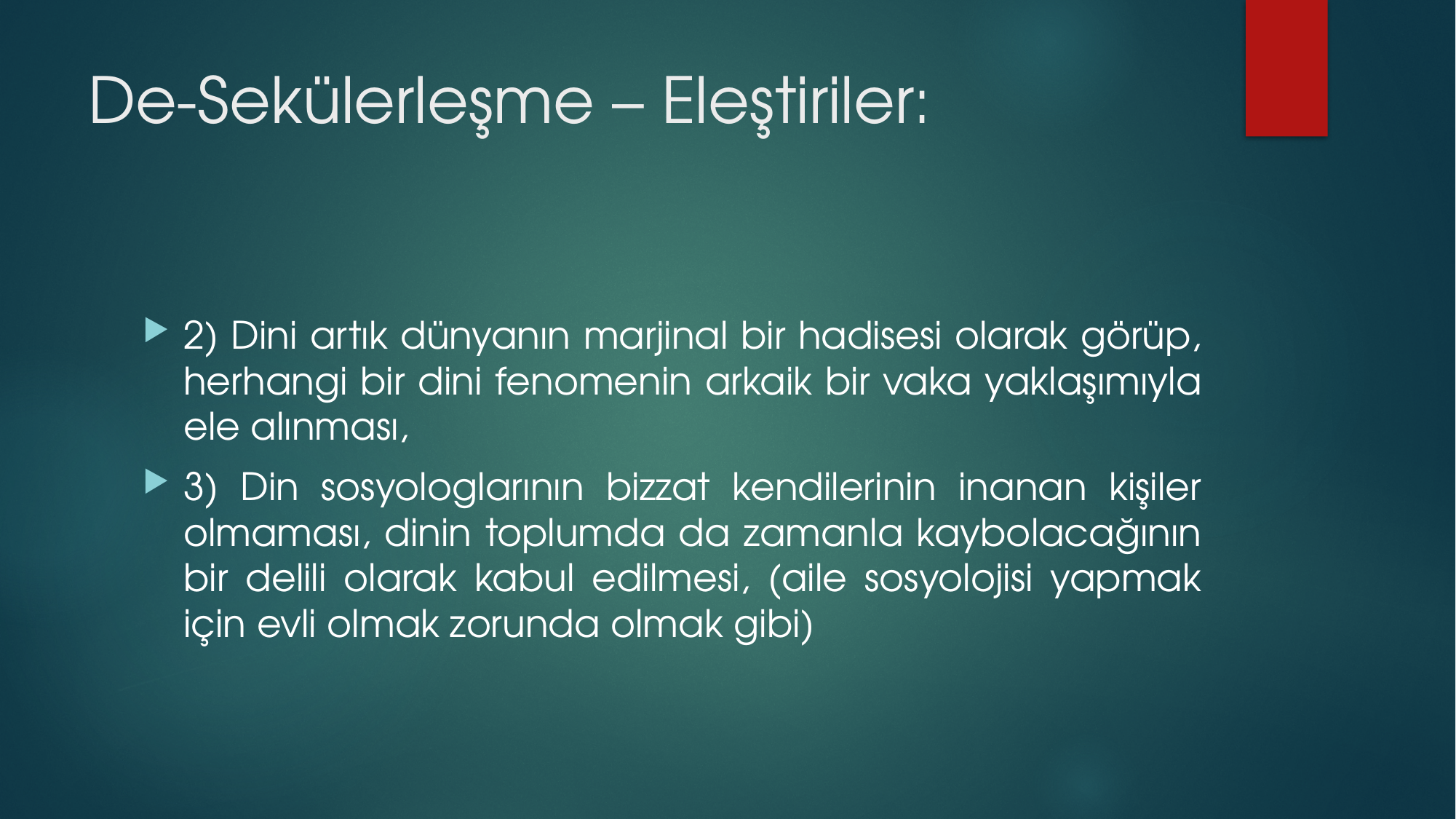

# De-Sekülerleşme – Eleştiriler:

2) Dini artık dünyanın marjinal bir hadisesi olarak görüp, herhangi bir dini fenomenin arkaik bir vaka yaklaşımıyla ele alınması,
3) Din sosyologlarının bizzat kendilerinin inanan kişiler olmaması, dinin toplumda da zamanla kaybolacağının bir delili olarak kabul edilmesi, (aile sosyolojisi yapmak için evli olmak zorunda olmak gibi)